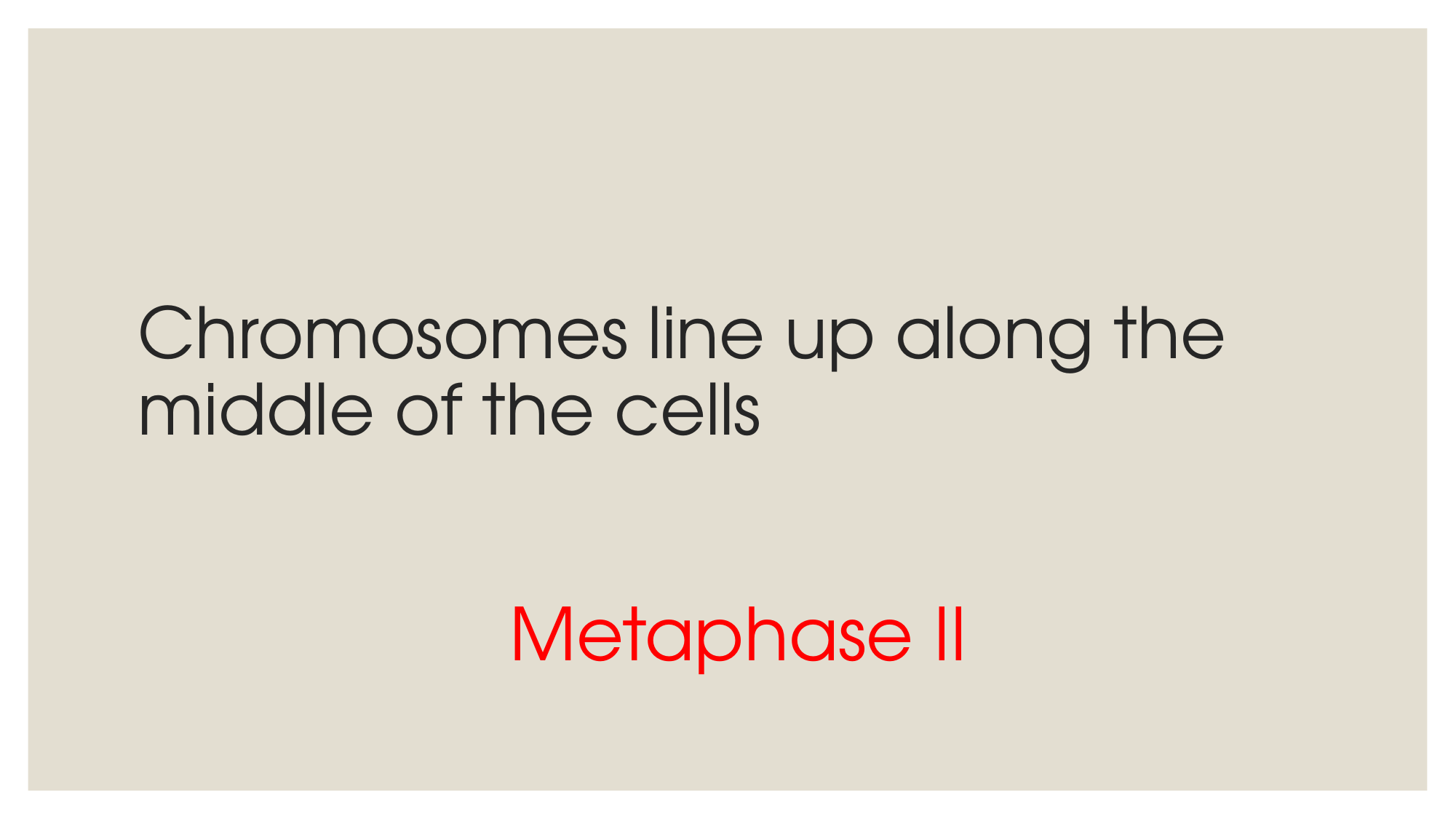

# Chromosomes line up along the middle of the cells
Metaphase II